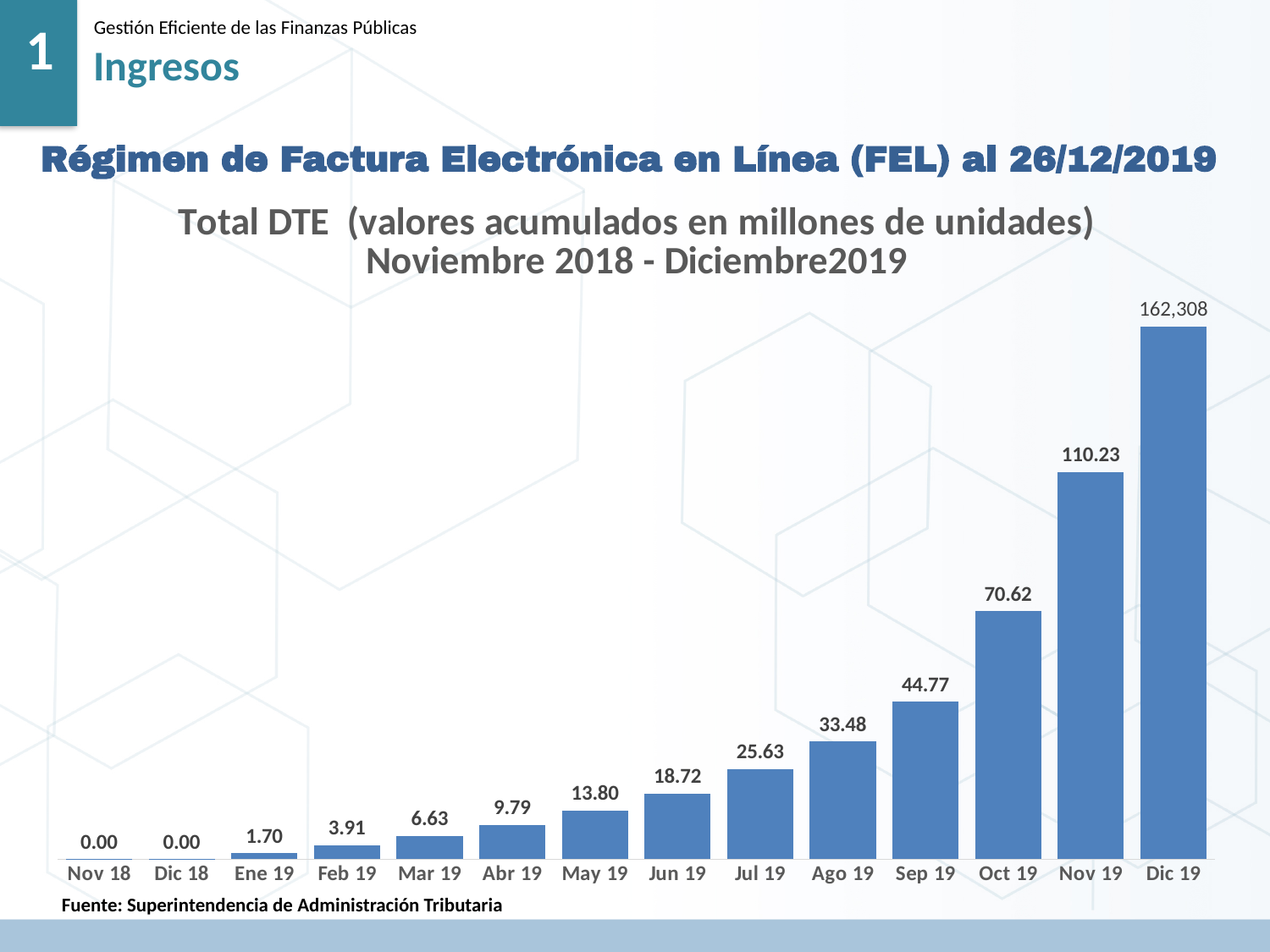

1
Gestión Eficiente de las Finanzas Públicas
Ingresos
Régimen de Factura Electrónica en Línea (FEL) al 26/12/2019

### Chart: Total DTE  (valores acumulados en millones de unidades)
Noviembre 2018 - Diciembre2019

| Category | Total DTE  (valores acumulados en millones de unidades) |
|---|---|
| Nov 18 | 2.1e-05 |
| Dic 18 | 0.004131 |
| Ene 19 | 1.699685 |
| Feb 19 | 3.914911 |
| Mar 19 | 6.630103 |
| Abr 19 | 9.788977 |
| May 19 | 13.799923 |
| Jun 19 | 18.720502 |
| Jul 19 | 25.625143 |
| Ago 19 | 33.480098 |
| Sep 19 | 44.769347 |
| Oct 19 | 70.620496 |
| Nov 19 | 110.23149 |
| Dic 19 | 151.664165 |
Fuente: Superintendencia de Administración Tributaria